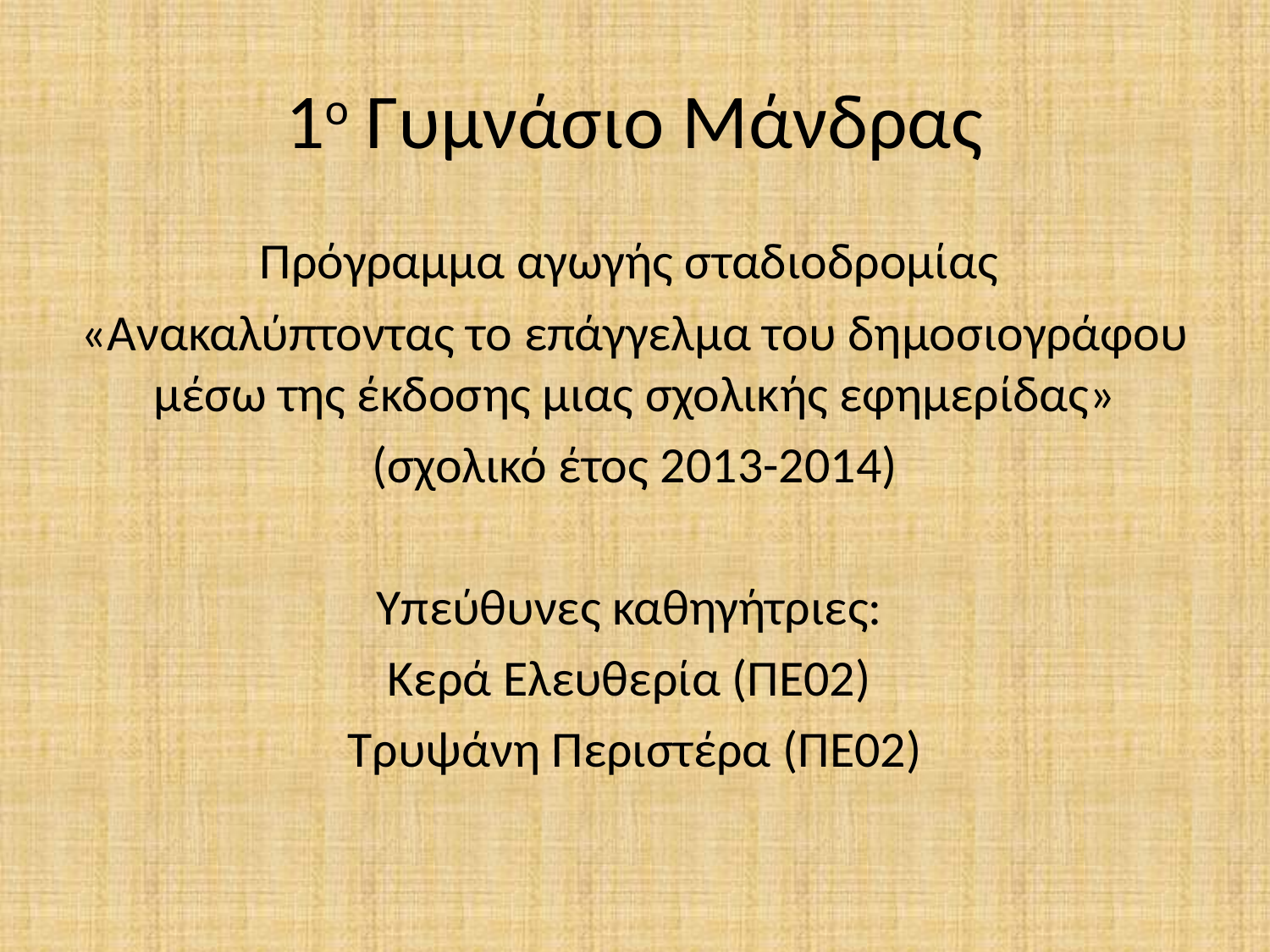

# 1ο Γυμνάσιο Μάνδρας
Πρόγραμμα αγωγής σταδιοδρομίας
«Ανακαλύπτοντας το επάγγελμα του δημοσιογράφου μέσω της έκδοσης μιας σχολικής εφημερίδας»
(σχολικό έτος 2013-2014)

Υπεύθυνες καθηγήτριες:
Κερά Ελευθερία (ΠΕ02)
Τρυψάνη Περιστέρα (ΠΕ02)